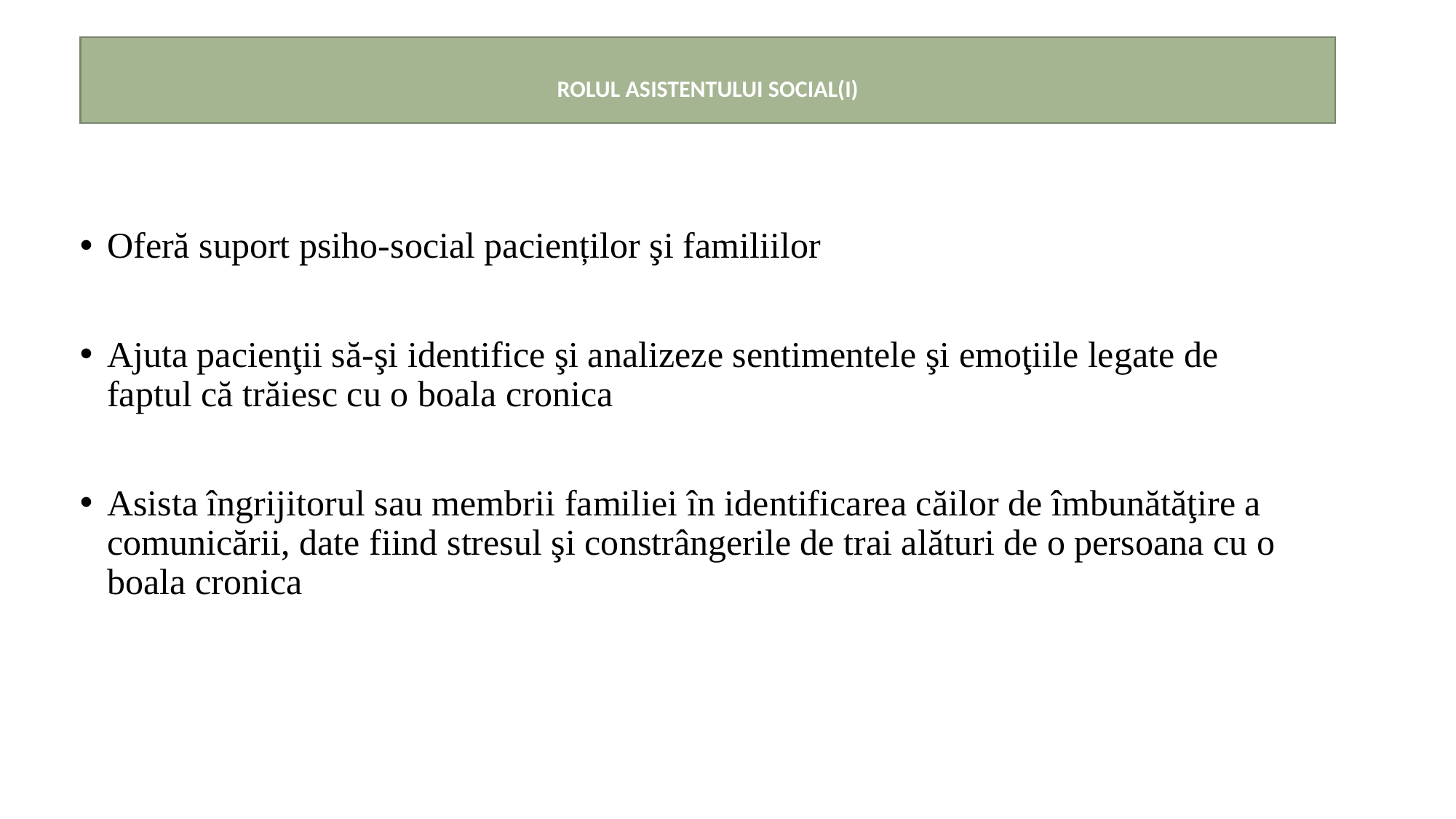

ROLUL ASISTENTULUI SOCIAL(I)

Oferă suport psiho-social pacienților şi familiilor

Ajuta pacienţii să-şi identifice şi analizeze sentimentele şi emoţiile legate de faptul că trăiesc cu o boala cronica

Asista îngrijitorul sau membrii familiei în identificarea căilor de îmbunătăţire a comunicării, date fiind stresul şi constrângerile de trai alături de o persoana cu o boala cronica